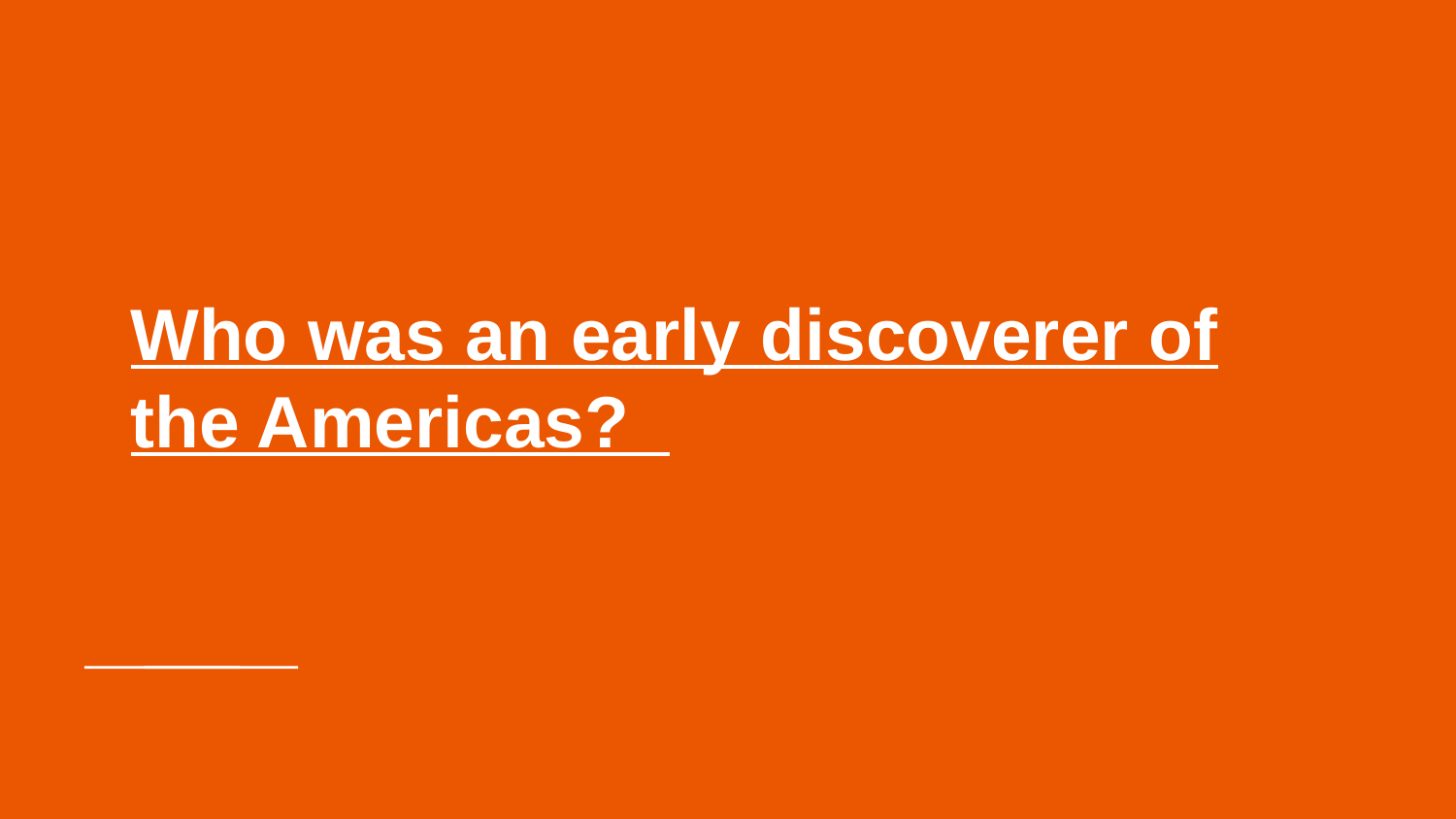

# Who was an early discoverer of the Americas?